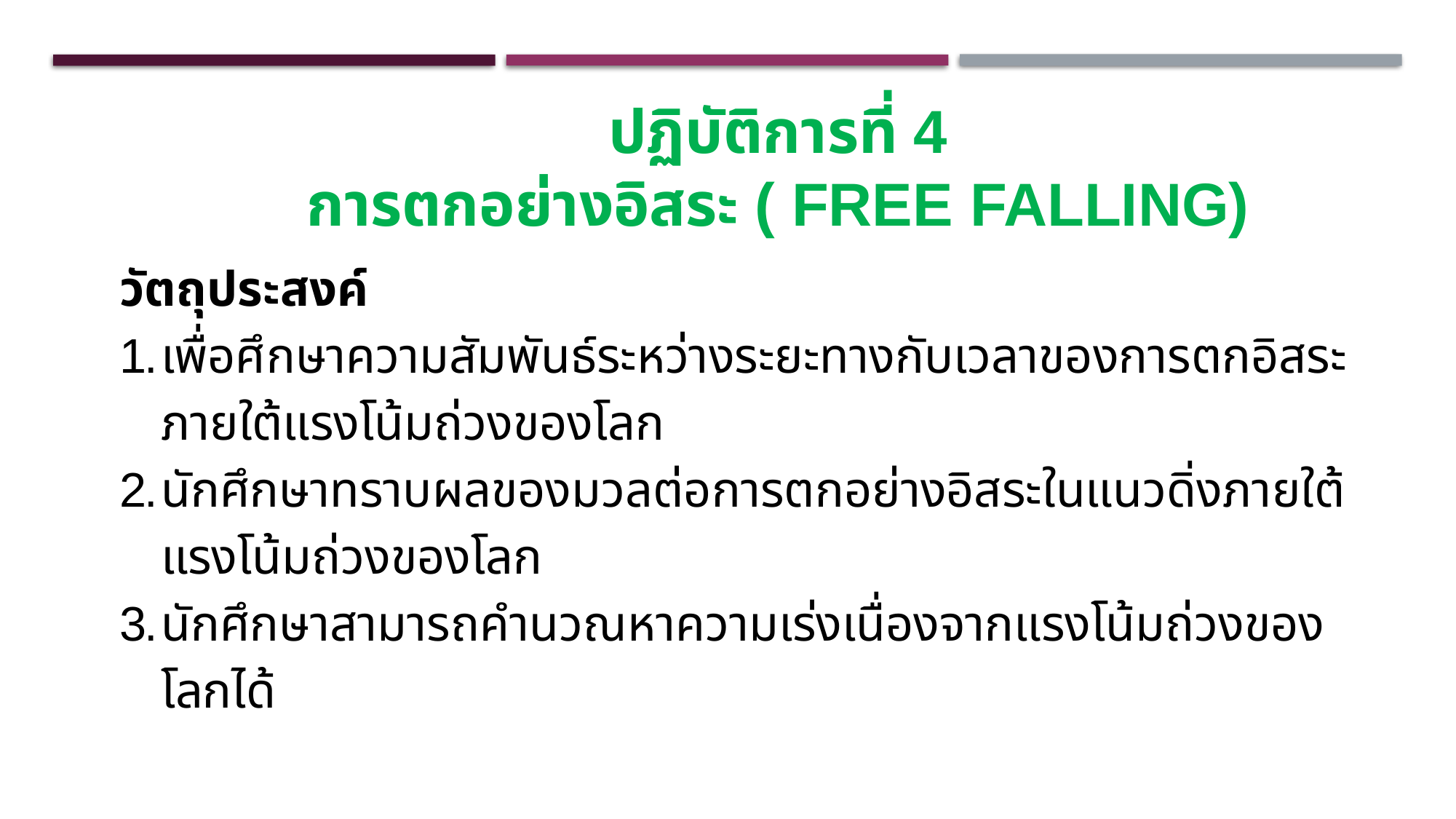

ปฏิบัติการที่ 4
การตกอย่างอิสระ ( Free Falling)
วัตถุประสงค์
เพื่อศึกษาความสัมพันธ์ระหว่างระยะทางกับเวลาของการตกอิสระภายใต้แรงโน้มถ่วงของโลก
นักศึกษาทราบผลของมวลต่อการตกอย่างอิสระในแนวดิ่งภายใต้แรงโน้มถ่วงของโลก
นักศึกษาสามารถคำนวณหาความเร่งเนื่องจากแรงโน้มถ่วงของโลกได้